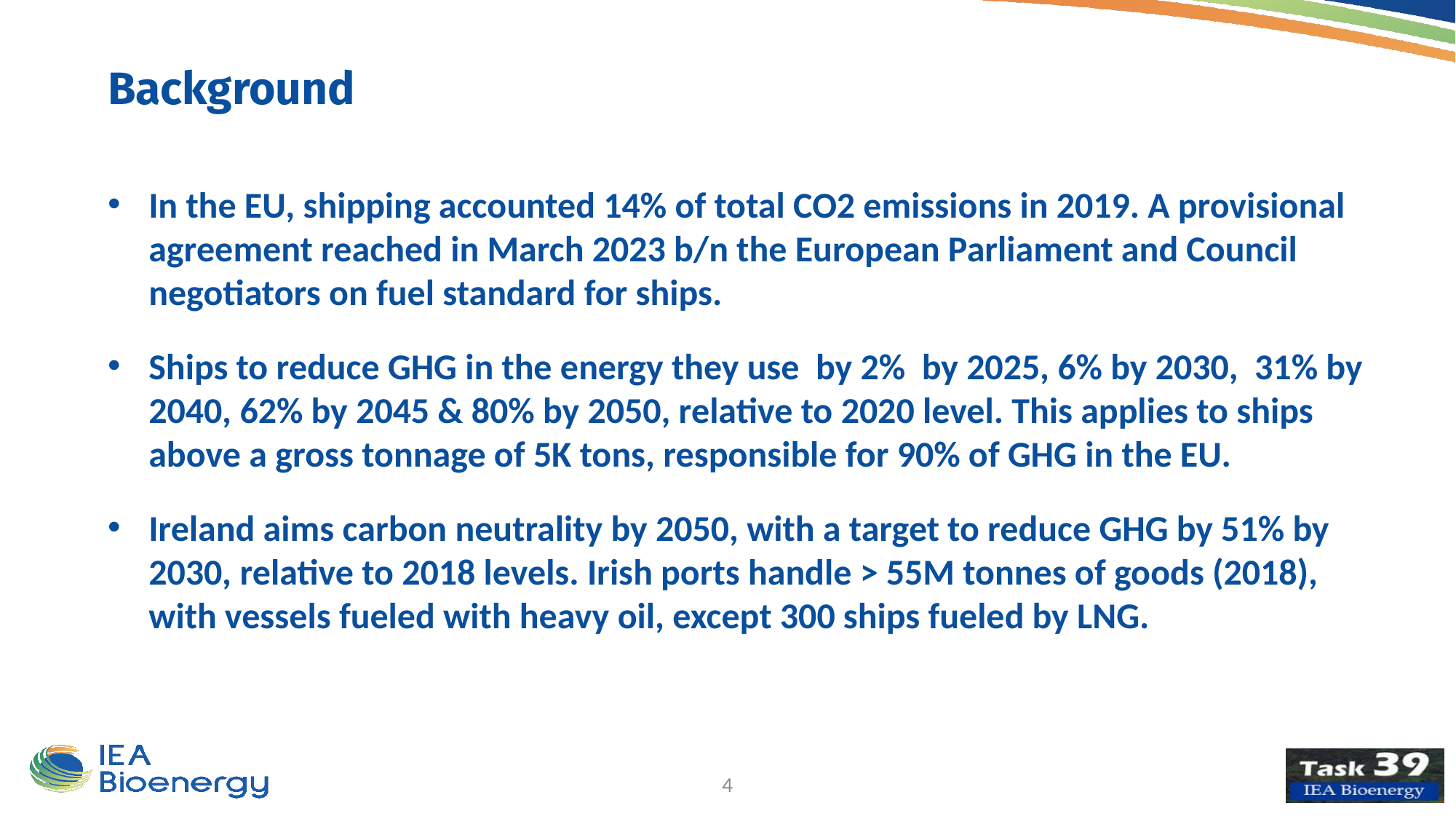

Background
In the EU, shipping accounted 14% of total CO2 emissions in 2019. A provisional agreement reached in March 2023 b/n the European Parliament and Council negotiators on fuel standard for ships.
Ships to reduce GHG in the energy they use  by 2%  by 2025, 6% by 2030,  31% by 2040, 62% by 2045 & 80% by 2050, relative to 2020 level. This applies to ships above a gross tonnage of 5K tons, responsible for 90% of GHG in the EU.
Ireland aims carbon neutrality by 2050, with a target to reduce GHG by 51% by 2030, relative to 2018 levels. Irish ports handle > 55M tonnes of goods (2018), with vessels fueled with heavy oil, except 300 ships fueled by LNG.